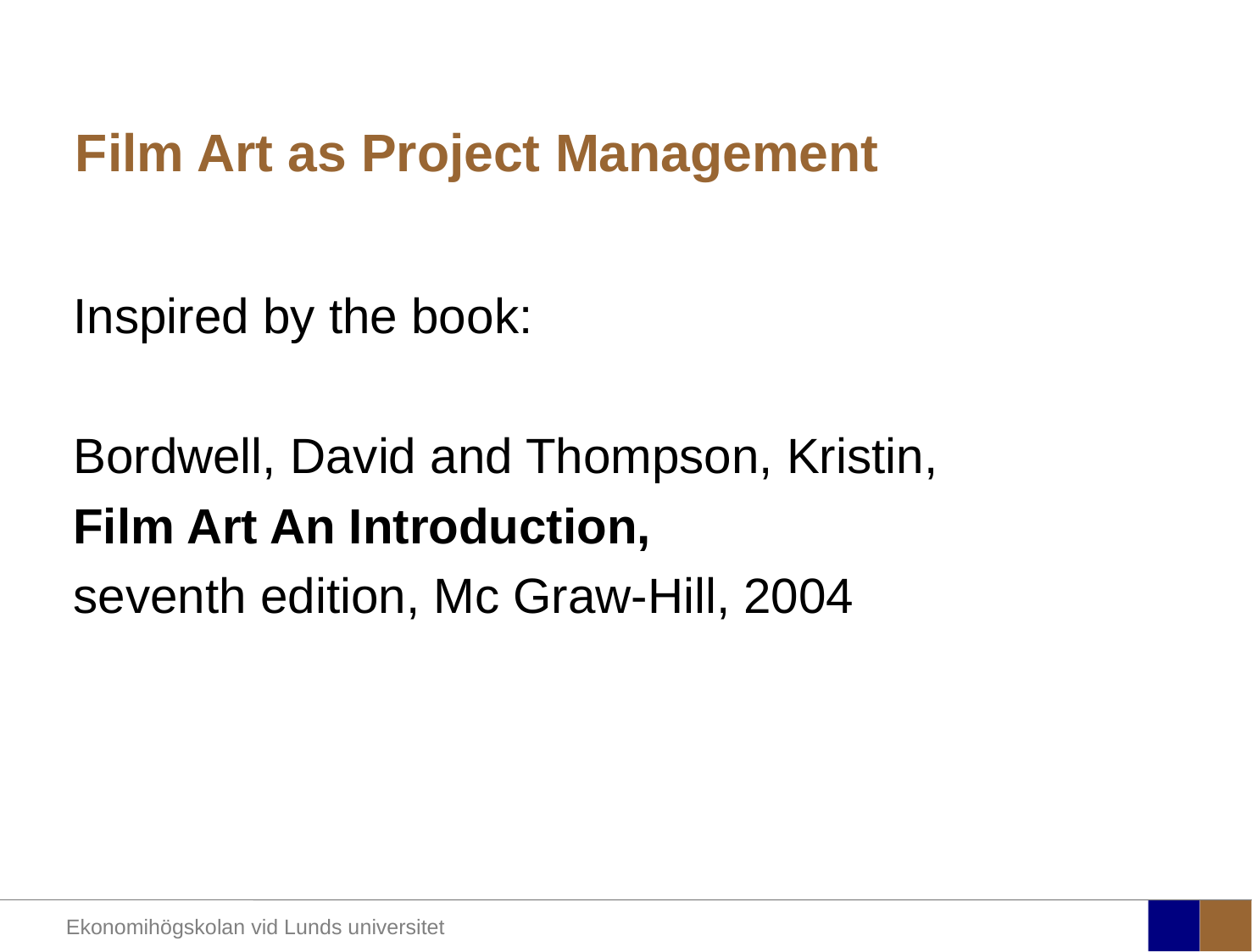

# Film Art as Project Management
Inspired by the book:

Bordwell, David and Thompson, Kristin,
Film Art An Introduction,
seventh edition, Mc Graw-Hill, 2004